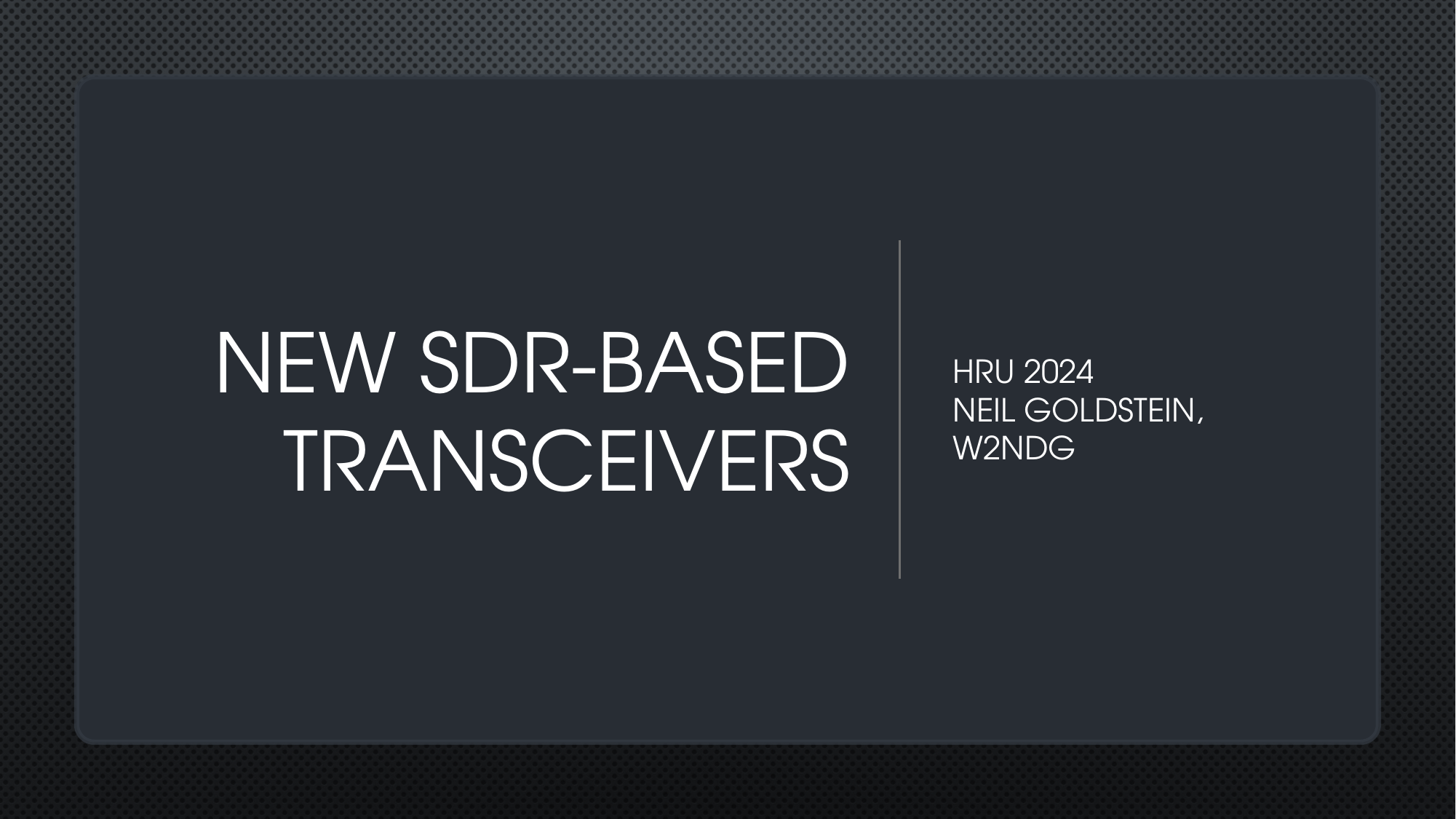

# NEW SDR-BASED TRANSCEIVERS
HRU 2024
Neil Goldstein, W2NDG